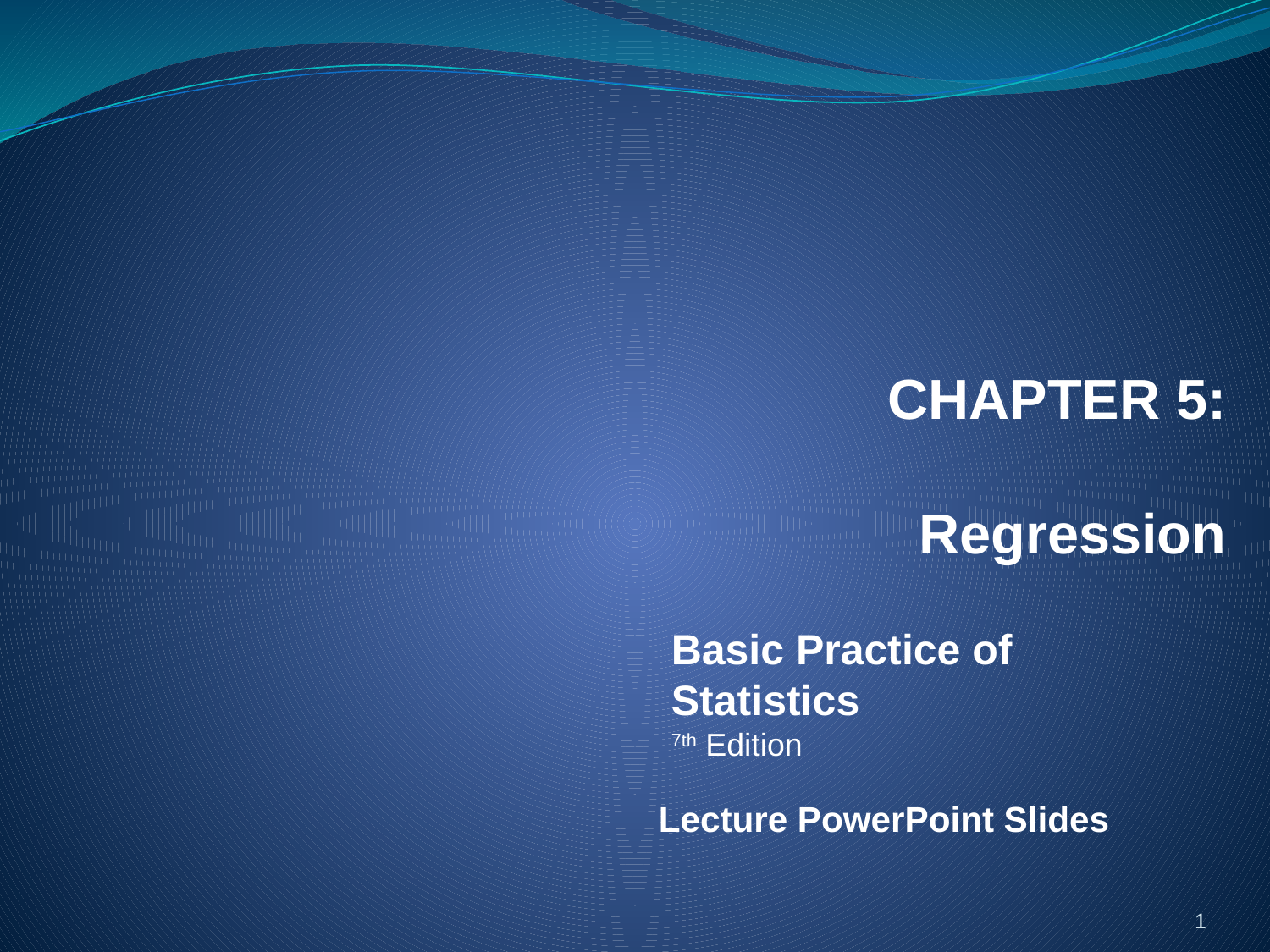

# CHAPTER 5: Regression
Basic Practice of Statistics
7th Edition
Lecture PowerPoint Slides
1